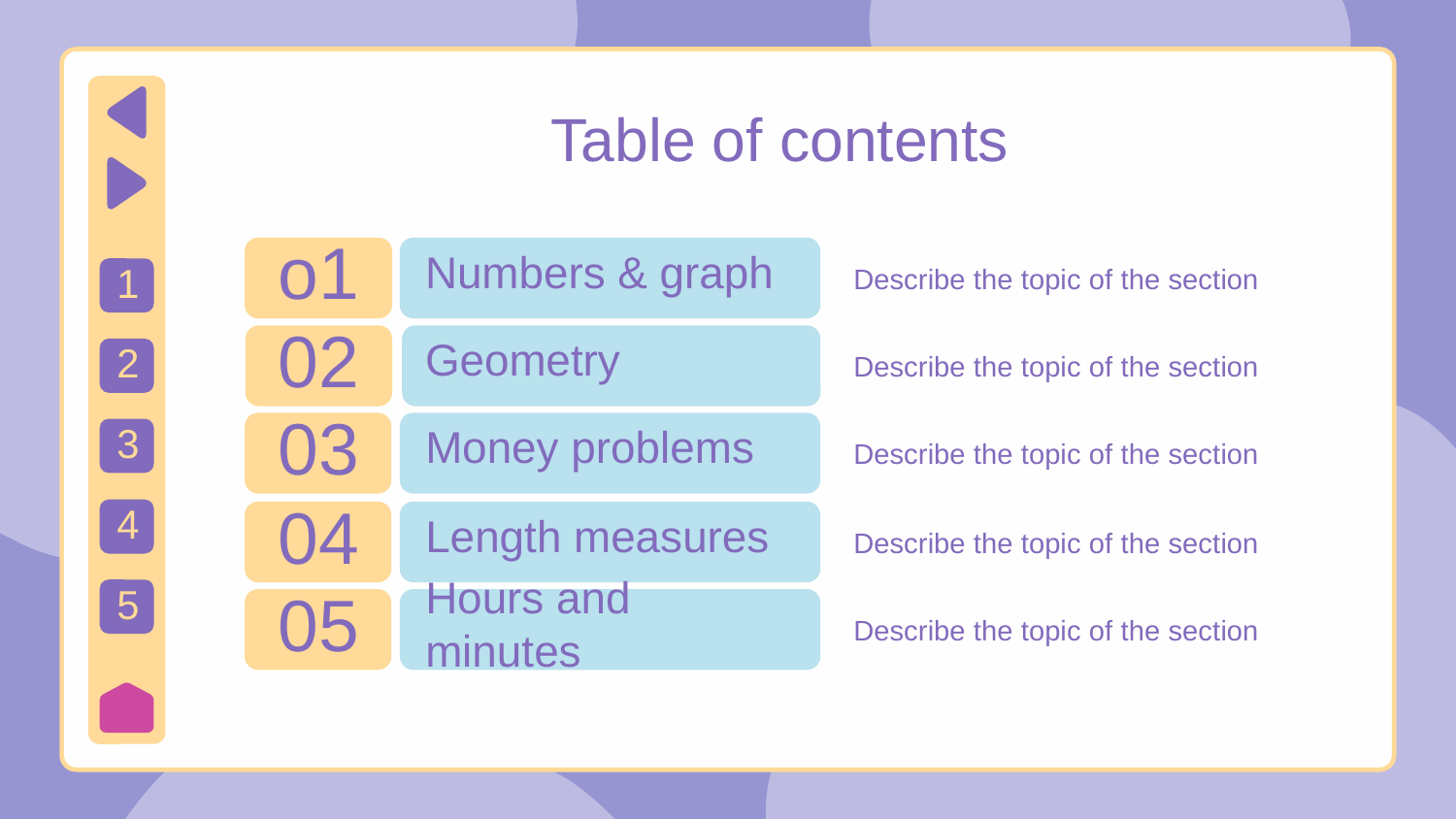

# Table of contents

o1
Describe the topic of the section
Numbers & graph
1

2
Describe the topic of the section
02
Geometry

3
03
Describe the topic of the section
Money problems
4

04
Describe the topic of the section
Length measures
5

Describe the topic of the section
05
Hours and minutes